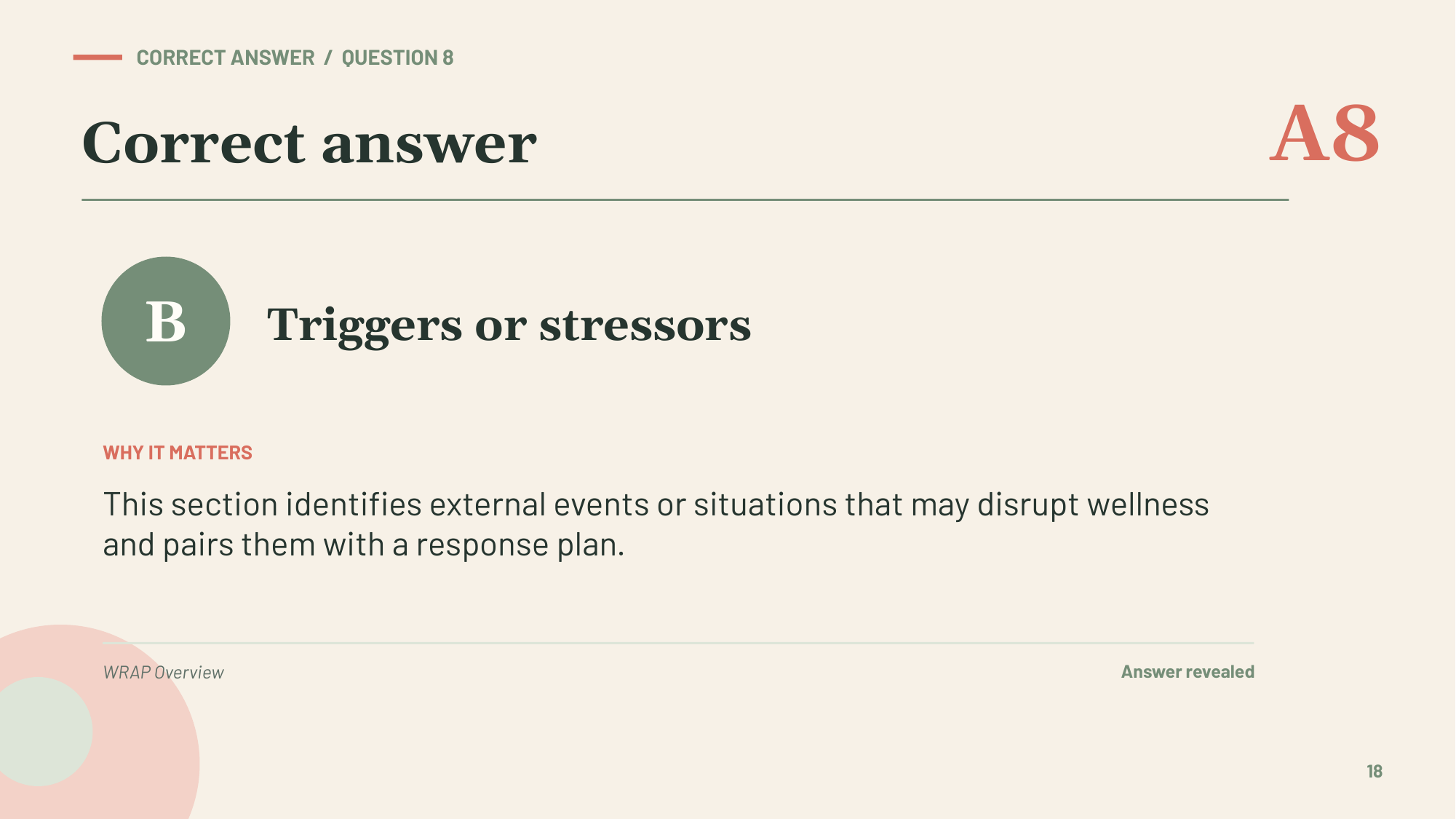

CORRECT ANSWER  /  QUESTION 8

A8
Correct answer

Triggers or stressors

B
WHY IT MATTERS
This section identifies external events or situations that may disrupt wellness and pairs them with a response plan.

Answer revealed
WRAP Overview

18